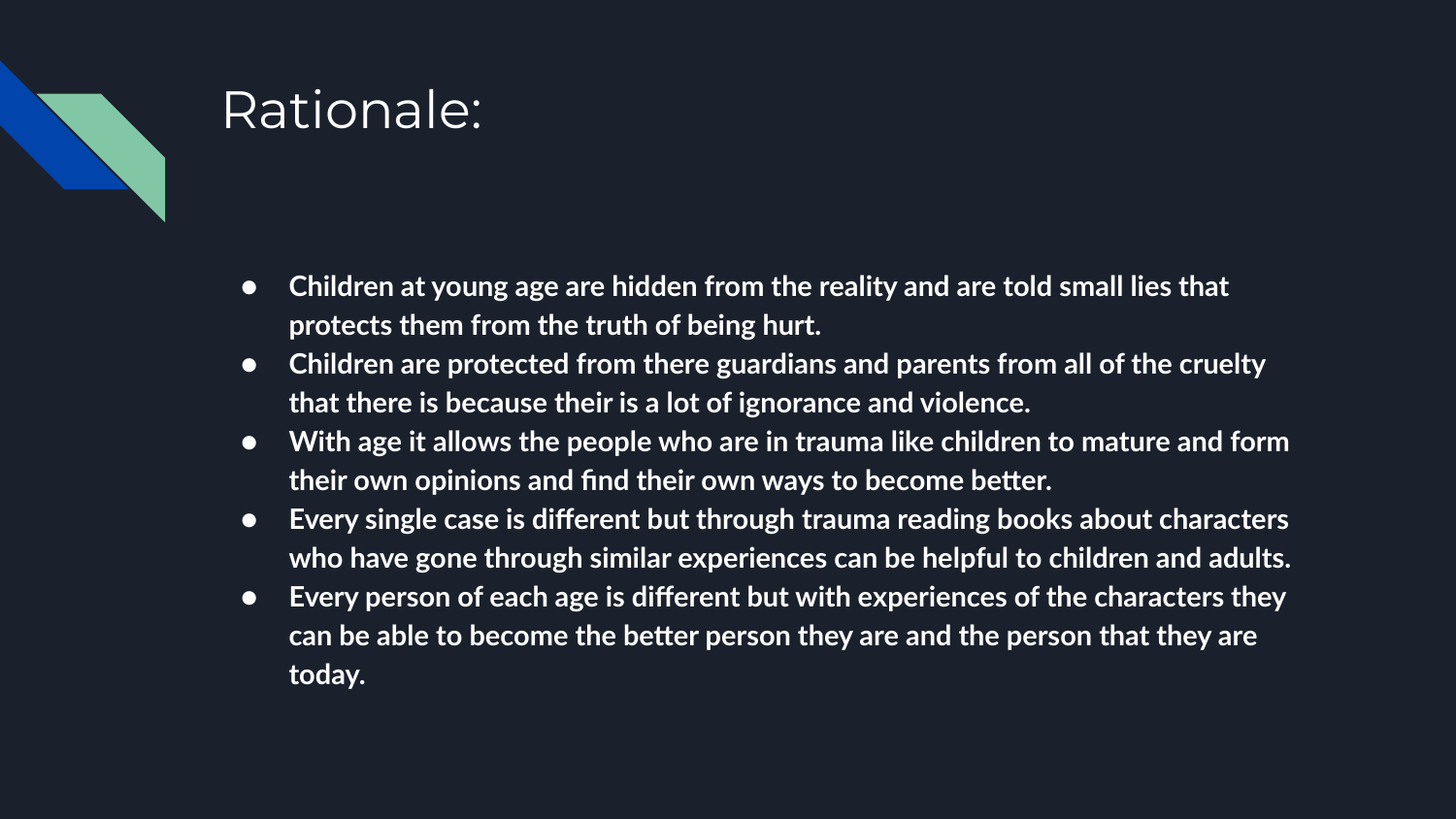

# Rationale:
Children at young age are hidden from the reality and are told small lies that protects them from the truth of being hurt.
Children are protected from there guardians and parents from all of the cruelty that there is because their is a lot of ignorance and violence.
With age it allows the people who are in trauma like children to mature and form their own opinions and find their own ways to become better.
Every single case is different but through trauma reading books about characters who have gone through similar experiences can be helpful to children and adults.
Every person of each age is different but with experiences of the characters they can be able to become the better person they are and the person that they are today.